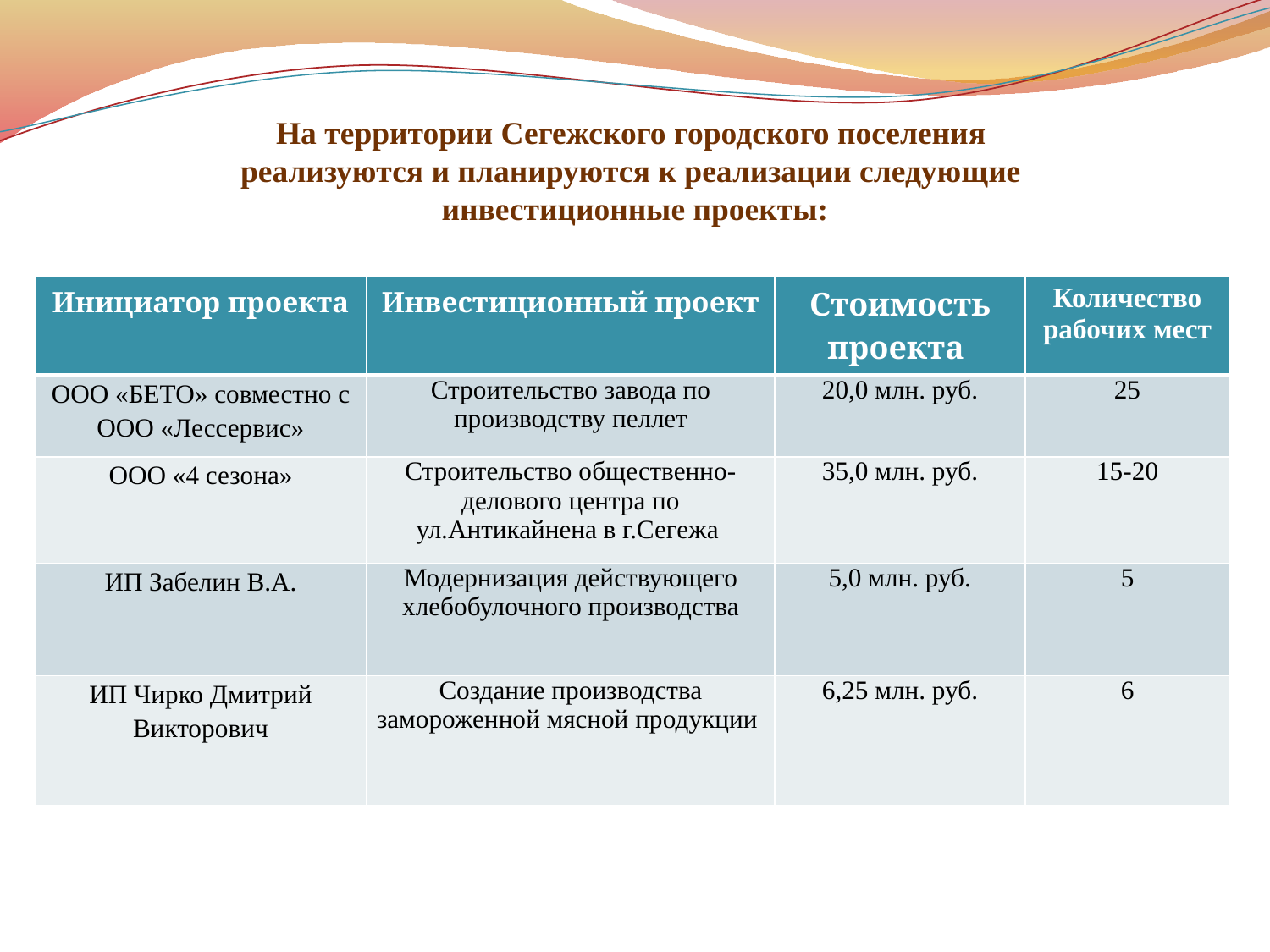

На территории Сегежского городского поселения
реализуются и планируются к реализации следующие
инвестиционные проекты:
| Инициатор проекта | Инвестиционный проект | Стоимость проекта | Количество рабочих мест |
| --- | --- | --- | --- |
| ООО «БЕТО» совместно с ООО «Лессервис» | Строительство завода по производству пеллет | 20,0 млн. руб. | 25 |
| ООО «4 сезона» | Строительство общественно-делового центра по ул.Антикайнена в г.Сегежа | 35,0 млн. руб. | 15-20 |
| ИП Забелин В.А. | Модернизация действующего хлебобулочного производства | 5,0 млн. руб. | 5 |
| ИП Чирко Дмитрий Викторович | Создание производства замороженной мясной продукции | 6,25 млн. руб. | 6 |